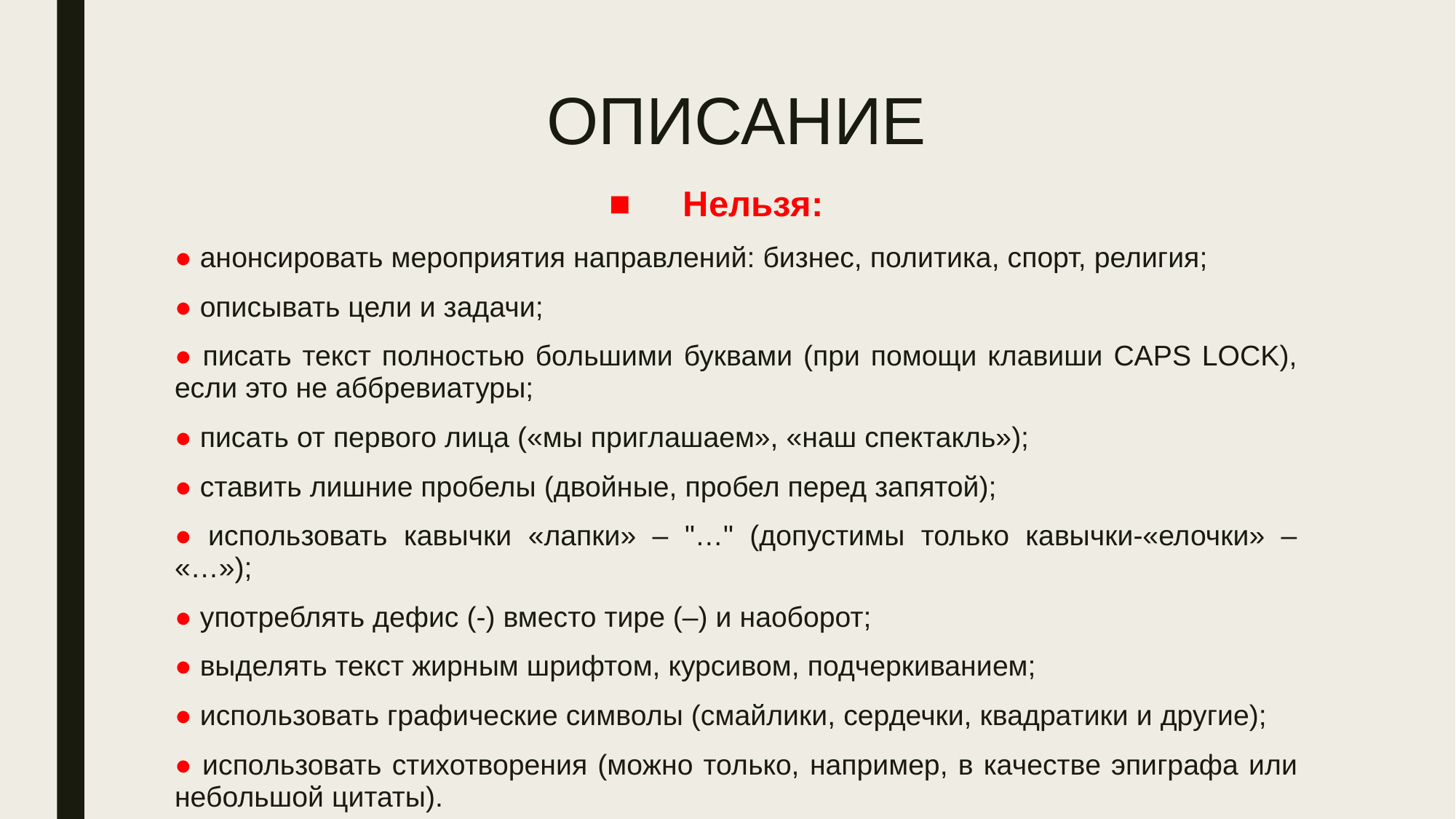

# ОПИСАНИЕ
Нельзя:
● анонсировать мероприятия направлений: бизнес, политика, спорт, религия;
● описывать цели и задачи;
● писать текст полностью большими буквами (при помощи клавиши CAPS LOCK), если это не аббревиатуры;
● писать от первого лица («мы приглашаем», «наш спектакль»);
● ставить лишние пробелы (двойные, пробел перед запятой);
● использовать кавычки «лапки» – "…" (допустимы только кавычки-«елочки» – «…»);
● употреблять дефис (-) вместо тире (–) и наоборот;
● выделять текст жирным шрифтом, курсивом, подчеркиванием;
● использовать графические символы (смайлики, сердечки, квадратики и другие);
● использовать стихотворения (можно только, например, в качестве эпиграфа или небольшой цитаты).